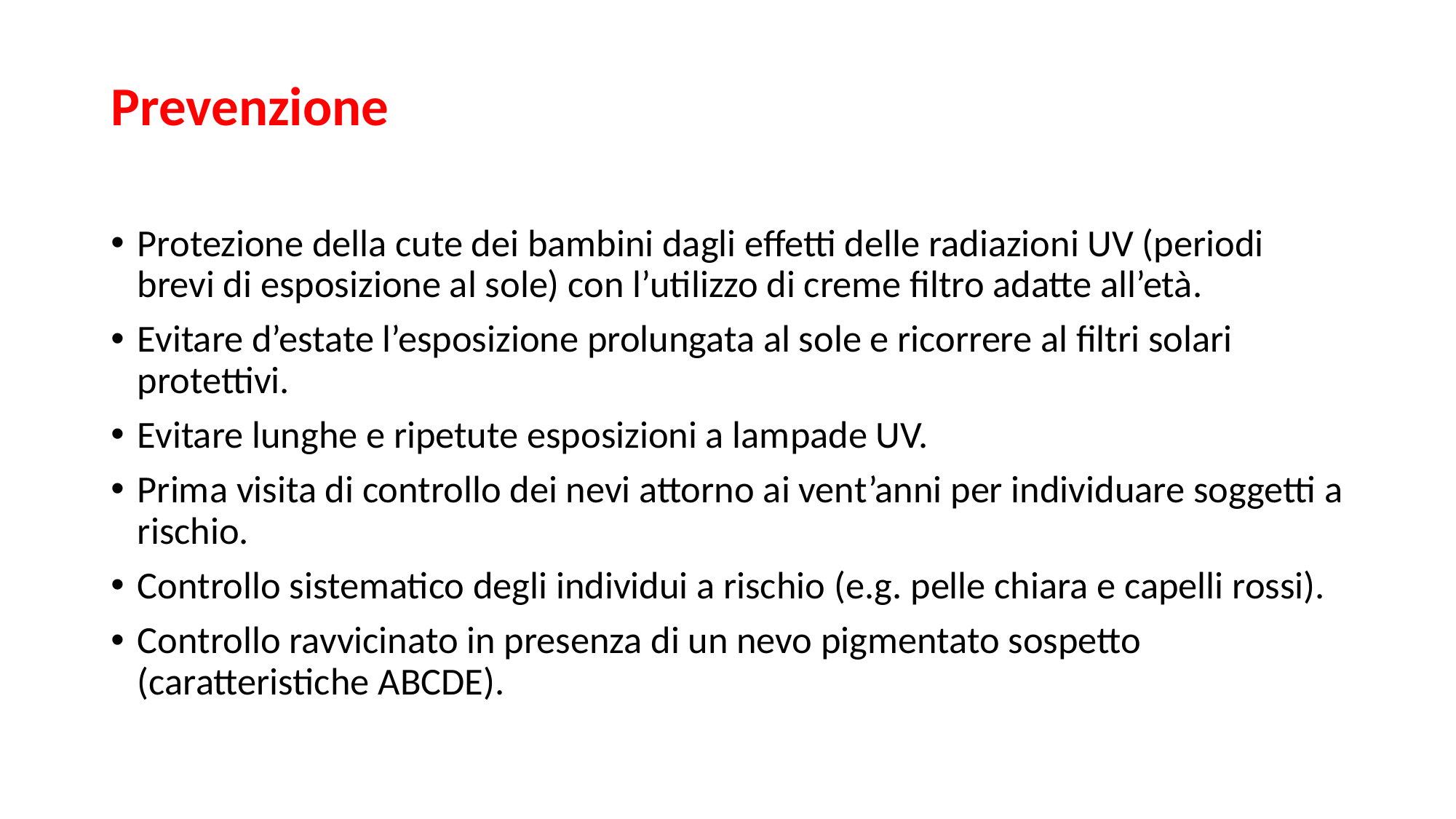

# Prevenzione
Protezione della cute dei bambini dagli effetti delle radiazioni UV (periodi brevi di esposizione al sole) con l’utilizzo di creme filtro adatte all’età.
Evitare d’estate l’esposizione prolungata al sole e ricorrere al filtri solari protettivi.
Evitare lunghe e ripetute esposizioni a lampade UV.
Prima visita di controllo dei nevi attorno ai vent’anni per individuare soggetti a rischio.
Controllo sistematico degli individui a rischio (e.g. pelle chiara e capelli rossi).
Controllo ravvicinato in presenza di un nevo pigmentato sospetto (caratteristiche ABCDE).